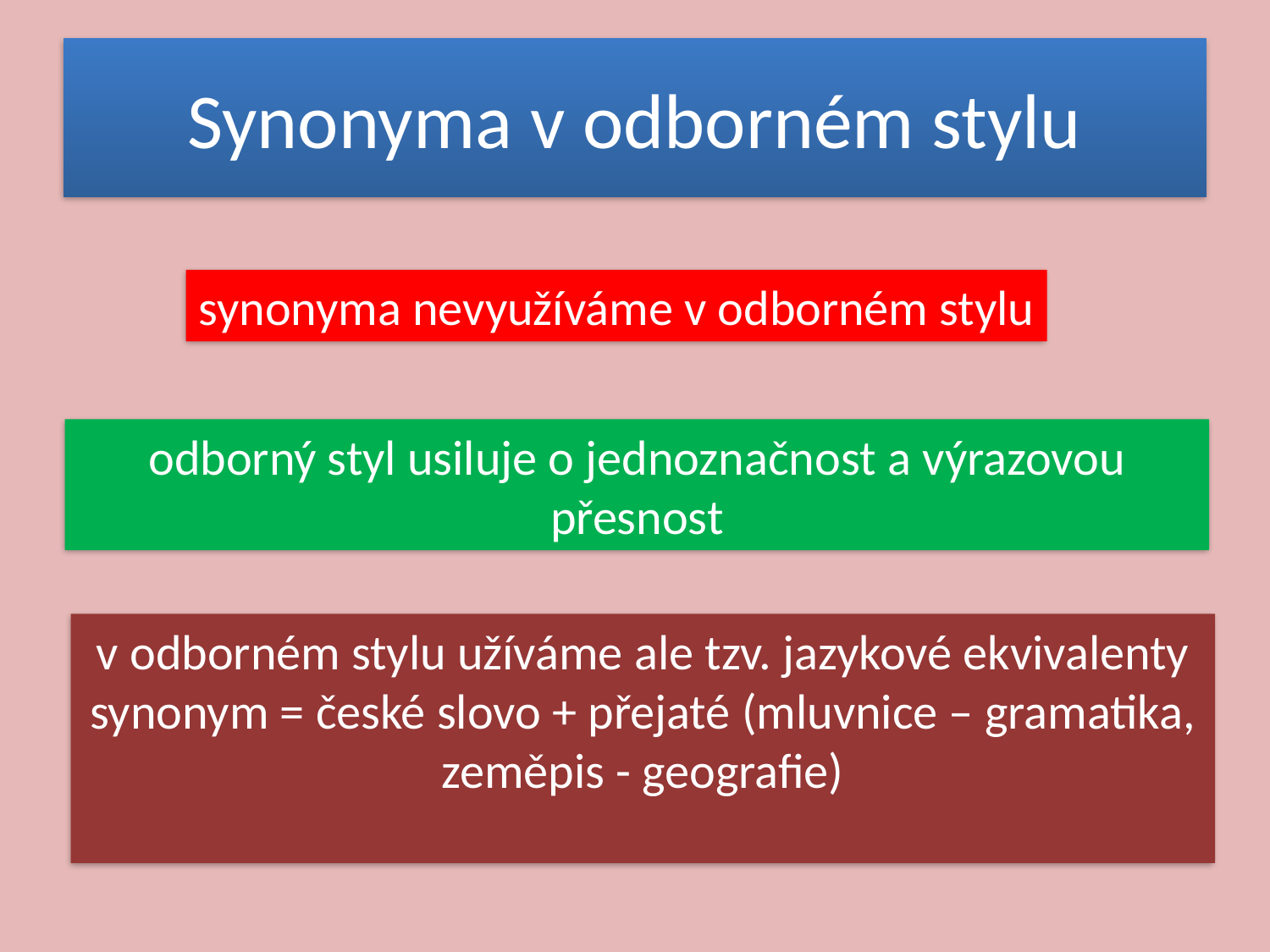

# Synonyma v odborném stylu
synonyma nevyužíváme v odborném stylu
odborný styl usiluje o jednoznačnost a výrazovou přesnost
v odborném stylu užíváme ale tzv. jazykové ekvivalenty synonym = české slovo + přejaté (mluvnice – gramatika, zeměpis - geografie)